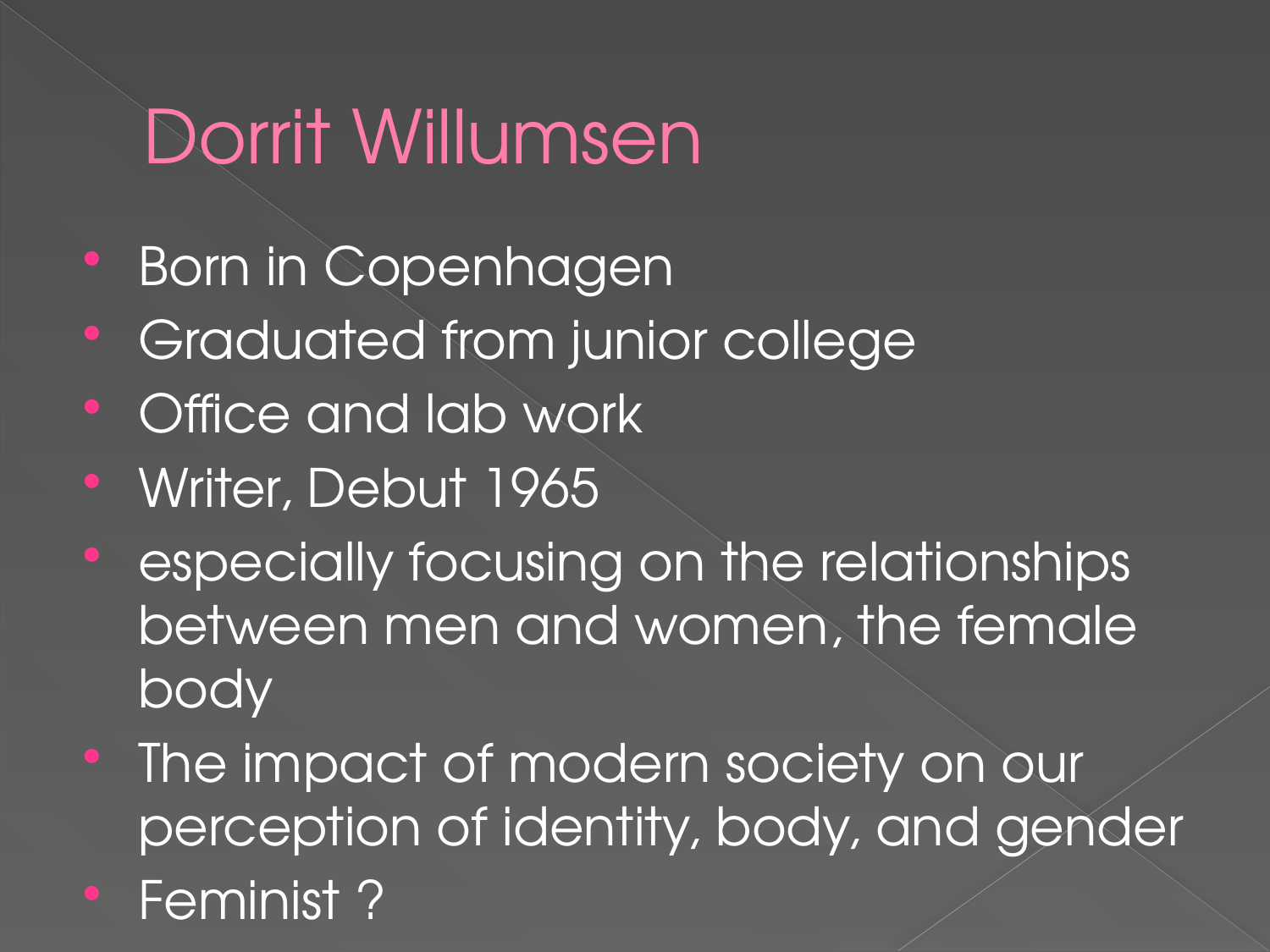

# Dorrit Willumsen
Born in Copenhagen
Graduated from junior college
Office and lab work
Writer, Debut 1965
especially focusing on the relationships between men and women, the female body
The impact of modern society on our perception of identity, body, and gender
Feminist ?